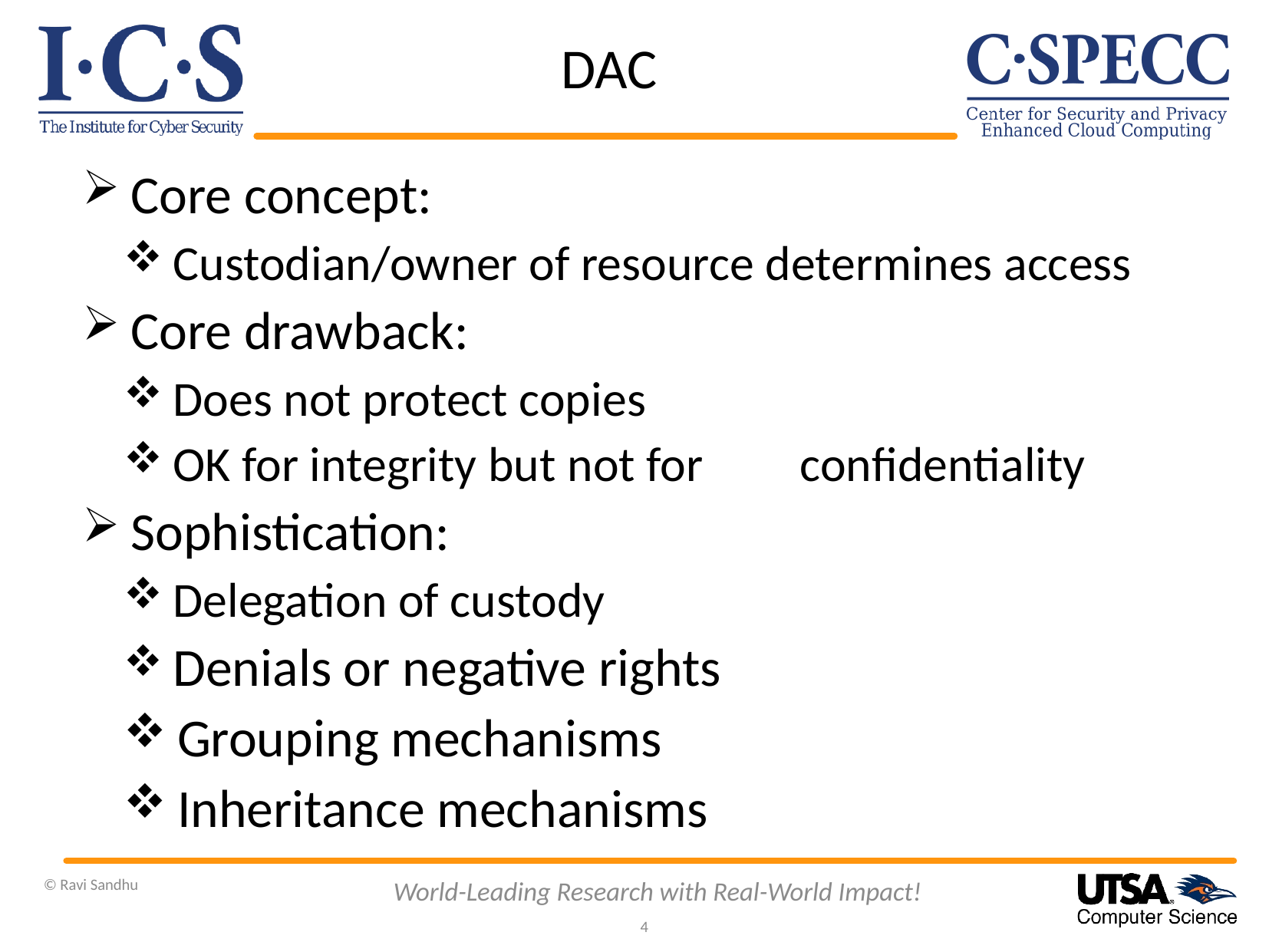

# DAC
 Core concept:
 Custodian/owner of resource determines access
 Core drawback:
 Does not protect copies
 OK for integrity but not for 	confidentiality
 Sophistication:
 Delegation of custody
 Denials or negative rights
 Grouping mechanisms
 Inheritance mechanisms

© Ravi Sandhu
World-Leading Research with Real-World Impact!
4